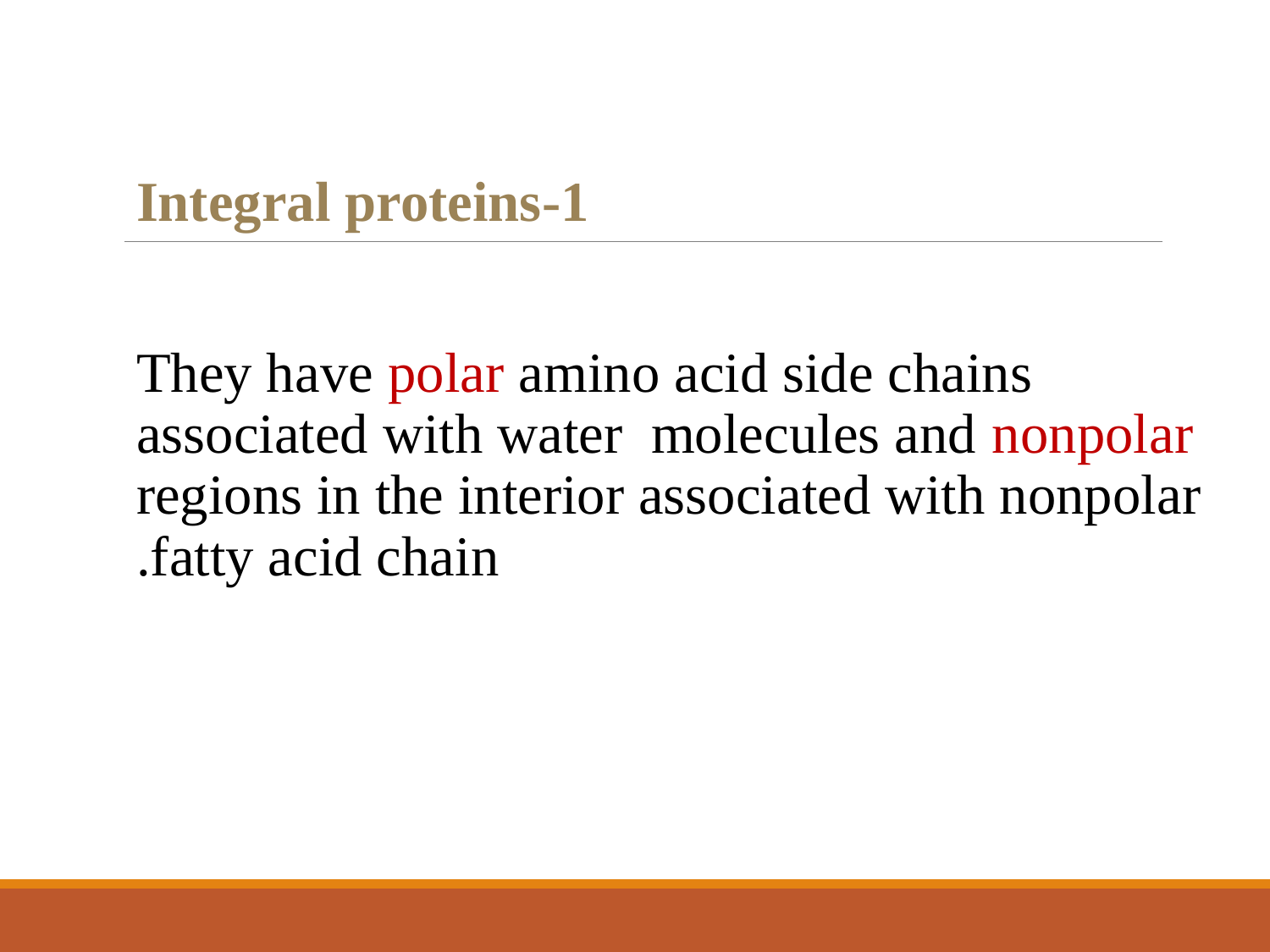

1-Integral proteins

They have polar amino acid side chains associated with water  molecules and nonpolar regions in the interior associated with nonpolar fatty acid chain.